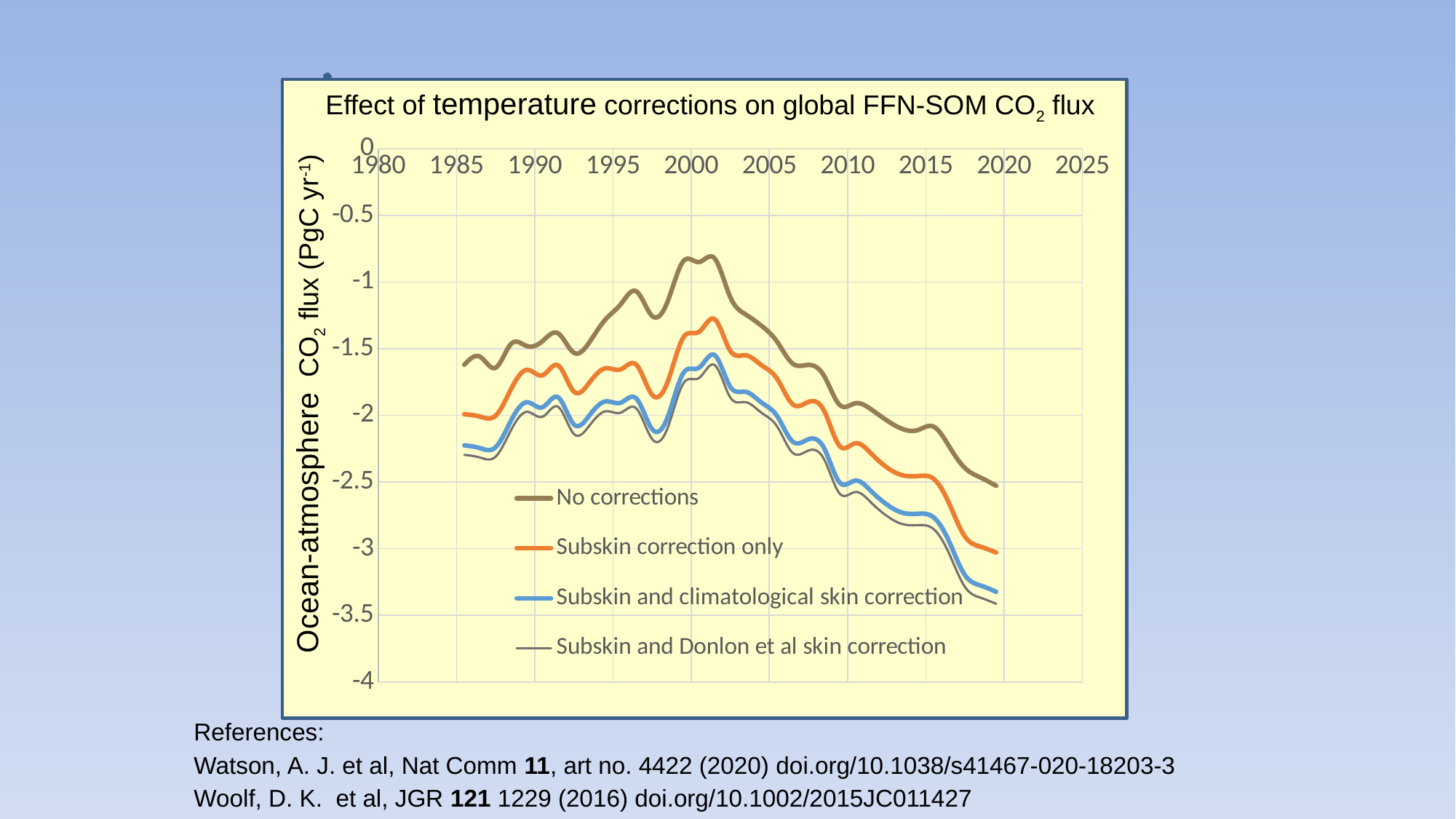

Effect of temperature corrections on global FFN-SOM CO2 flux

### Chart

| Category |  |  |  |  |
|---|---|---|---|---|
Ocean-atmosphere  CO2 flux (PgC yr-1)
References:
Watson, A. J. et al, Nat Comm 11, art no. 4422 (2020) doi.org/10.1038/s41467-020-18203-3
Woolf, D. K.  et al, JGR 121 1229 (2016) doi.org/10.1002/2015JC011427